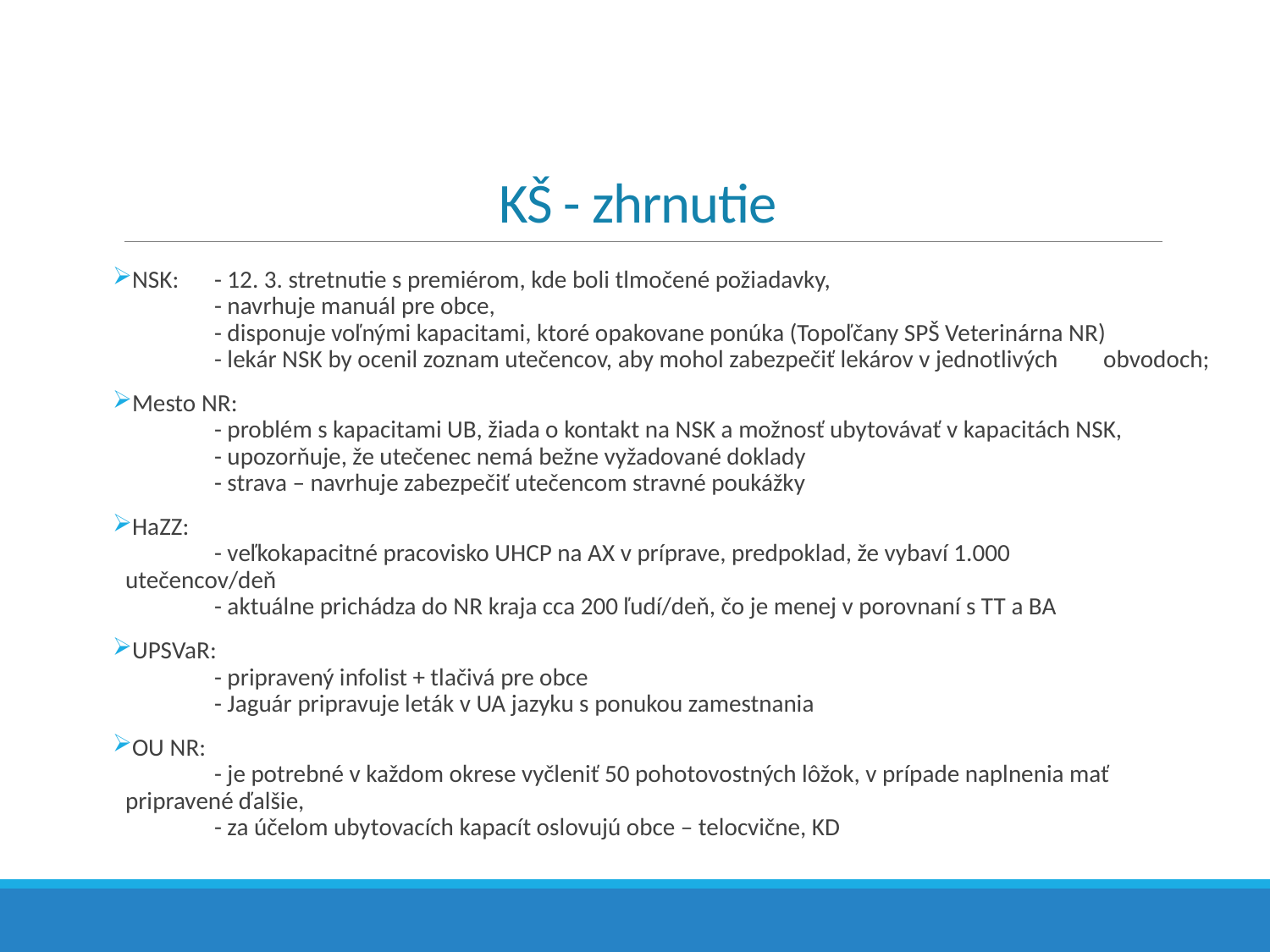

# KŠ - zhrnutie
 NSK: 	- 12. 3. stretnutie s premiérom, kde boli tlmočené požiadavky,
	- navrhuje manuál pre obce,
	- disponuje voľnými kapacitami, ktoré opakovane ponúka (Topoľčany SPŠ Veterinárna NR)
	- lekár NSK by ocenil zoznam utečencov, aby mohol zabezpečiť lekárov v jednotlivých 	obvodoch;
 Mesto NR:
	- problém s kapacitami UB, žiada o kontakt na NSK a možnosť ubytovávať v kapacitách NSK,
	- upozorňuje, že utečenec nemá bežne vyžadované doklady
	- strava – navrhuje zabezpečiť utečencom stravné poukážky
 HaZZ:
 	- veľkokapacitné pracovisko UHCP na AX v príprave, predpoklad, že vybaví 1.000 	utečencov/deň
	- aktuálne prichádza do NR kraja cca 200 ľudí/deň, čo je menej v porovnaní s TT a BA
 UPSVaR:
	- pripravený infolist + tlačivá pre obce
	- Jaguár pripravuje leták v UA jazyku s ponukou zamestnania
 OU NR:
	- je potrebné v každom okrese vyčleniť 50 pohotovostných lôžok, v prípade naplnenia mať 	pripravené ďalšie,
	- za účelom ubytovacích kapacít oslovujú obce – telocvične, KD